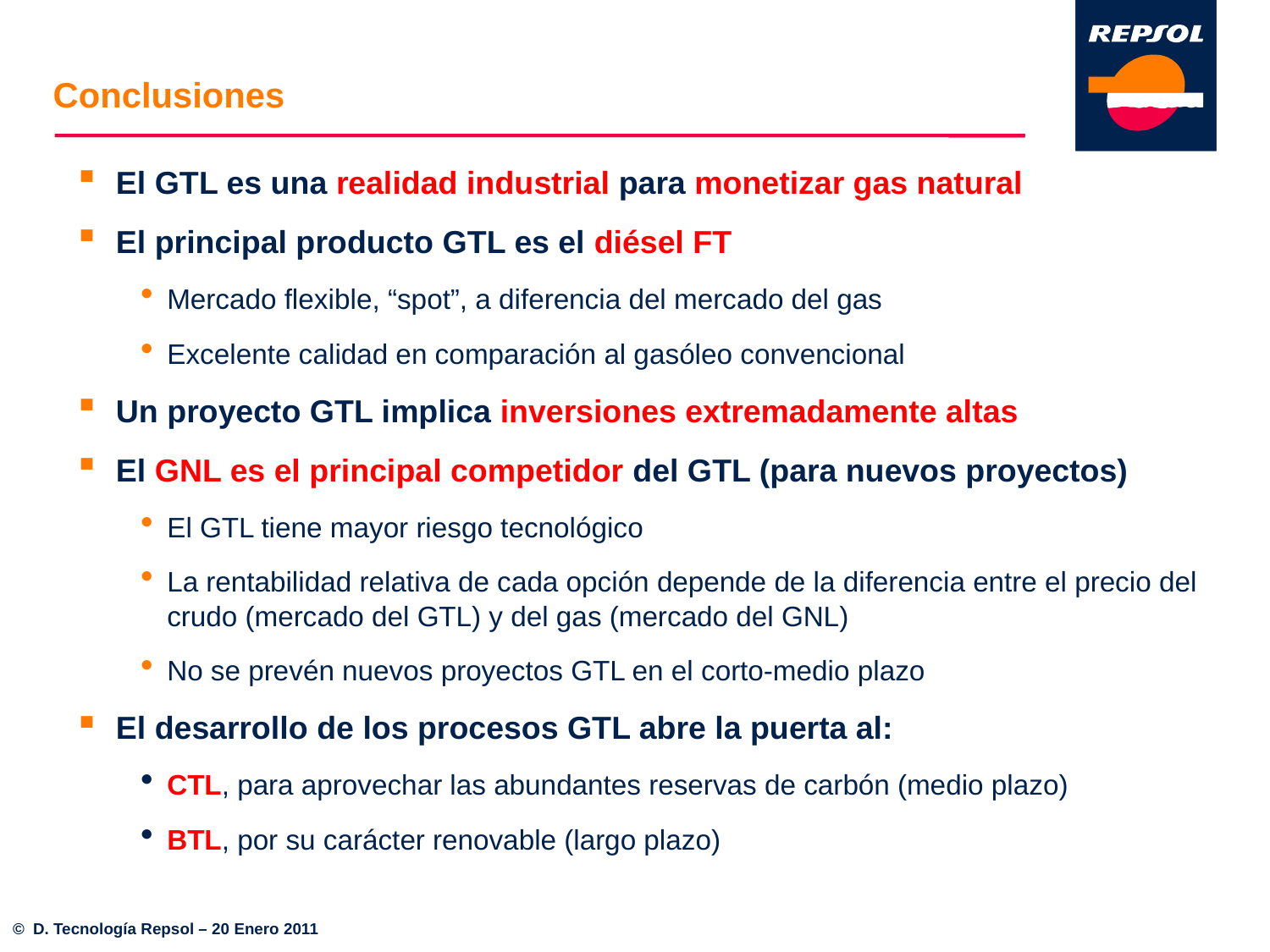

# Conclusiones
El GTL es una realidad industrial para monetizar gas natural
El principal producto GTL es el diésel FT
Mercado flexible, “spot”, a diferencia del mercado del gas
Excelente calidad en comparación al gasóleo convencional
Un proyecto GTL implica inversiones extremadamente altas
El GNL es el principal competidor del GTL (para nuevos proyectos)
El GTL tiene mayor riesgo tecnológico
La rentabilidad relativa de cada opción depende de la diferencia entre el precio del crudo (mercado del GTL) y del gas (mercado del GNL)
No se prevén nuevos proyectos GTL en el corto-medio plazo
El desarrollo de los procesos GTL abre la puerta al:
CTL, para aprovechar las abundantes reservas de carbón (medio plazo)
BTL, por su carácter renovable (largo plazo)
©  D. Tecnología Repsol – 20 Enero 2011